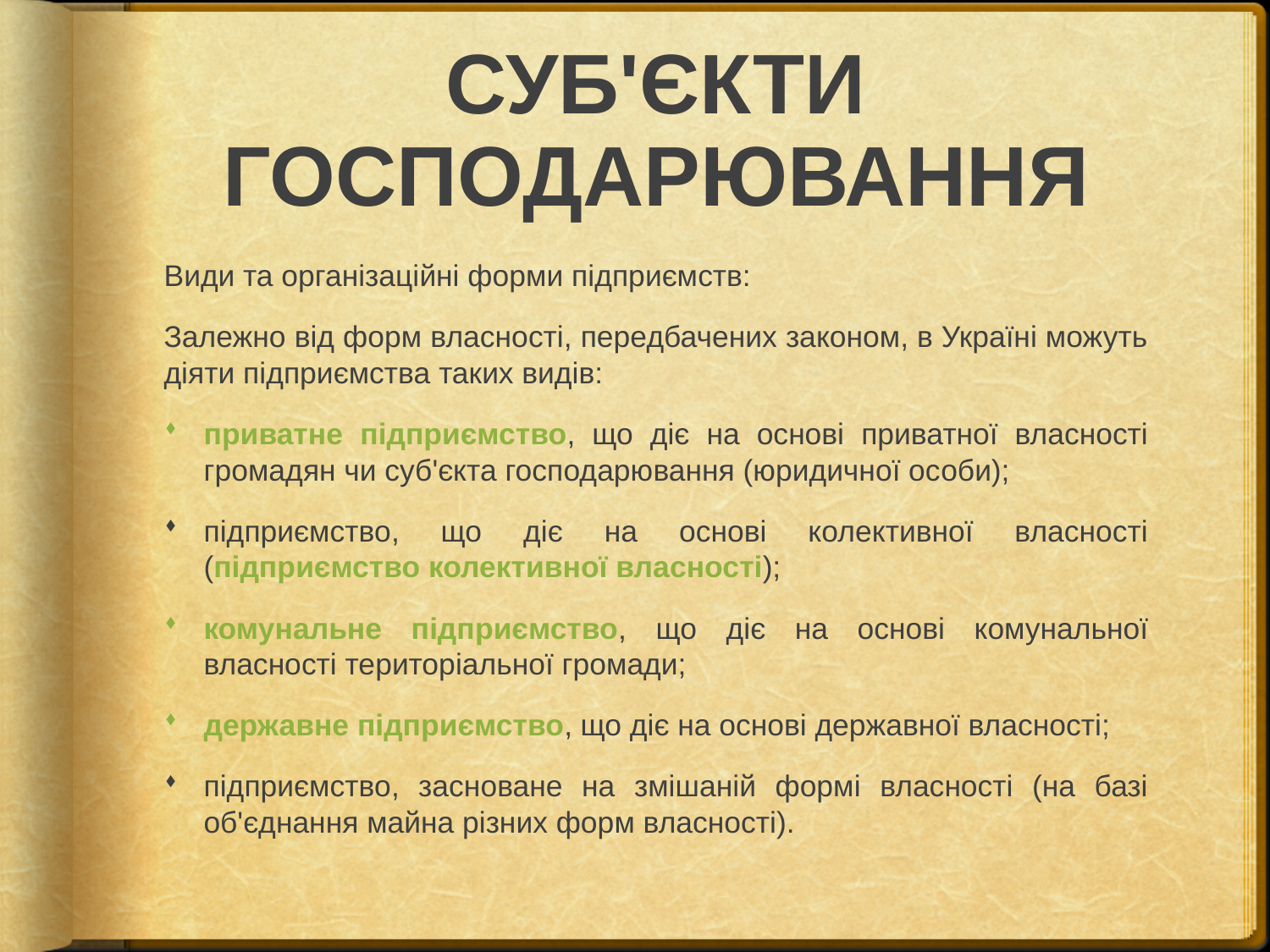

# СУБ'ЄКТИ ГОСПОДАРЮВАННЯ
Види та організаційні форми підприємств:
Залежно від форм власності, передбачених законом, в Україні можуть діяти підприємства таких видів:
приватне підприємство, що діє на основі приватної власності громадян чи суб'єкта господарювання (юридичної особи);
підприємство, що діє на основі колективної власності (підприємство колективної власності);
комунальне підприємство, що діє на основі комунальної власності територіальної громади;
державне підприємство, що діє на основі державної власності;
підприємство, засноване на змішаній формі власності (на базі об'єднання майна різних форм власності).